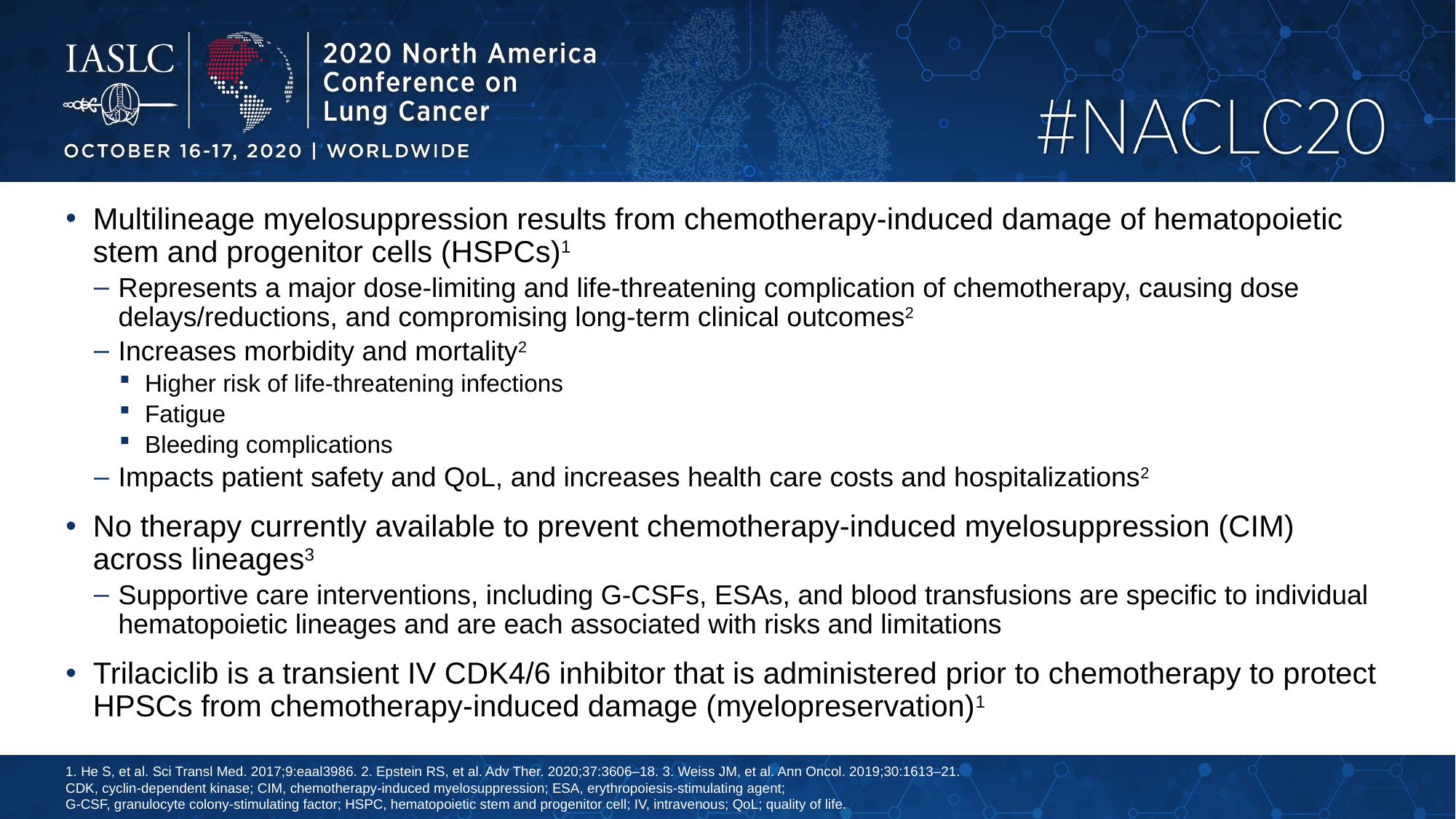

Multilineage myelosuppression results from chemotherapy-induced damage of hematopoietic stem and progenitor cells (HSPCs)1
Represents a major dose-limiting and life-threatening complication of chemotherapy, causing dose delays/reductions, and compromising long-term clinical outcomes2
Increases morbidity and mortality2
Higher risk of life-threatening infections
Fatigue
Bleeding complications
Impacts patient safety and QoL, and increases health care costs and hospitalizations2
No therapy currently available to prevent chemotherapy-induced myelosuppression (CIM) across lineages3
Supportive care interventions, including G-CSFs, ESAs, and blood transfusions are specific to individual hematopoietic lineages and are each associated with risks and limitations
Trilaciclib is a transient IV CDK4/6 inhibitor that is administered prior to chemotherapy to protect HPSCs from chemotherapy-induced damage (myelopreservation)1

1. He S, et al. Sci Transl Med. 2017;9:eaal3986. 2. Epstein RS, et al. Adv Ther. 2020;37:3606–18. 3. Weiss JM, et al. Ann Oncol. 2019;30:1613–21.
CDK, cyclin-dependent kinase; CIM, chemotherapy-induced myelosuppression; ESA, erythropoiesis-stimulating agent;
G-CSF, granulocyte colony-stimulating factor; HSPC, hematopoietic stem and progenitor cell; IV, intravenous; QoL; quality of life.